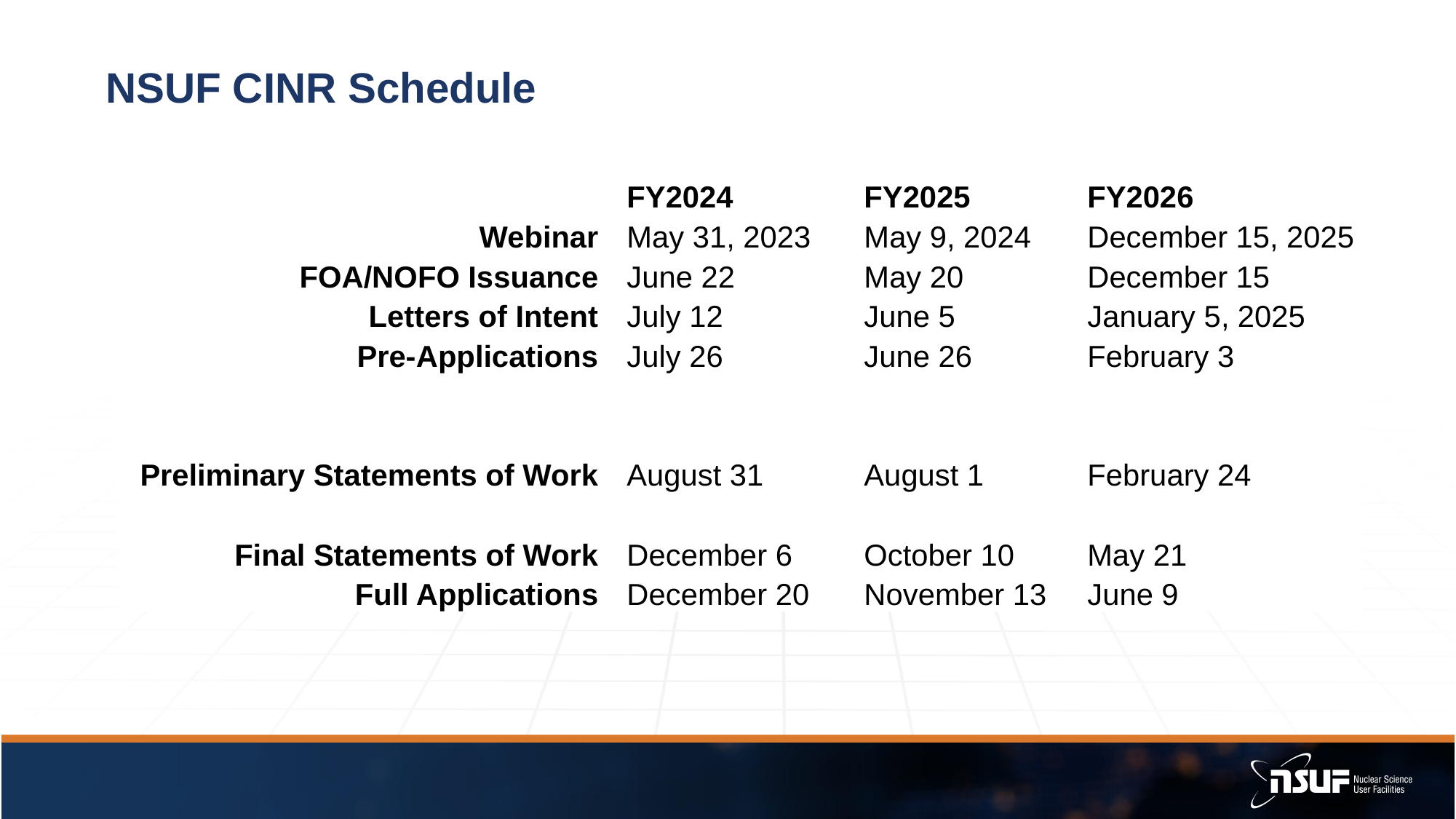

# NSUF CINR Schedule
|  |  | FY2024 |  | FY2025 |  | FY2026 |
| --- | --- | --- | --- | --- | --- | --- |
| Webinar |  | May 31, 2023 |  | May 9, 2024 |  | December 15, 2025 |
| FOA/NOFO Issuance |  | June 22 |  | May 20 |  | December 15 |
| Letters of Intent |  | July 12 |  | June 5 |  | January 5, 2025 |
| Pre-Applications |  | July 26 |  | June 26 |  | February 3 |
|  |  |  |  |  |  |  |
| Preliminary Statements of Work |  | August 31 |  | August 1 |  | February 24 |
|  |  |  |  |  |  |  |
| Final Statements of Work |  | December 6 |  | October 10 |  | May 21 |
| Full Applications |  | December 20 |  | November 13 |  | June 9 |